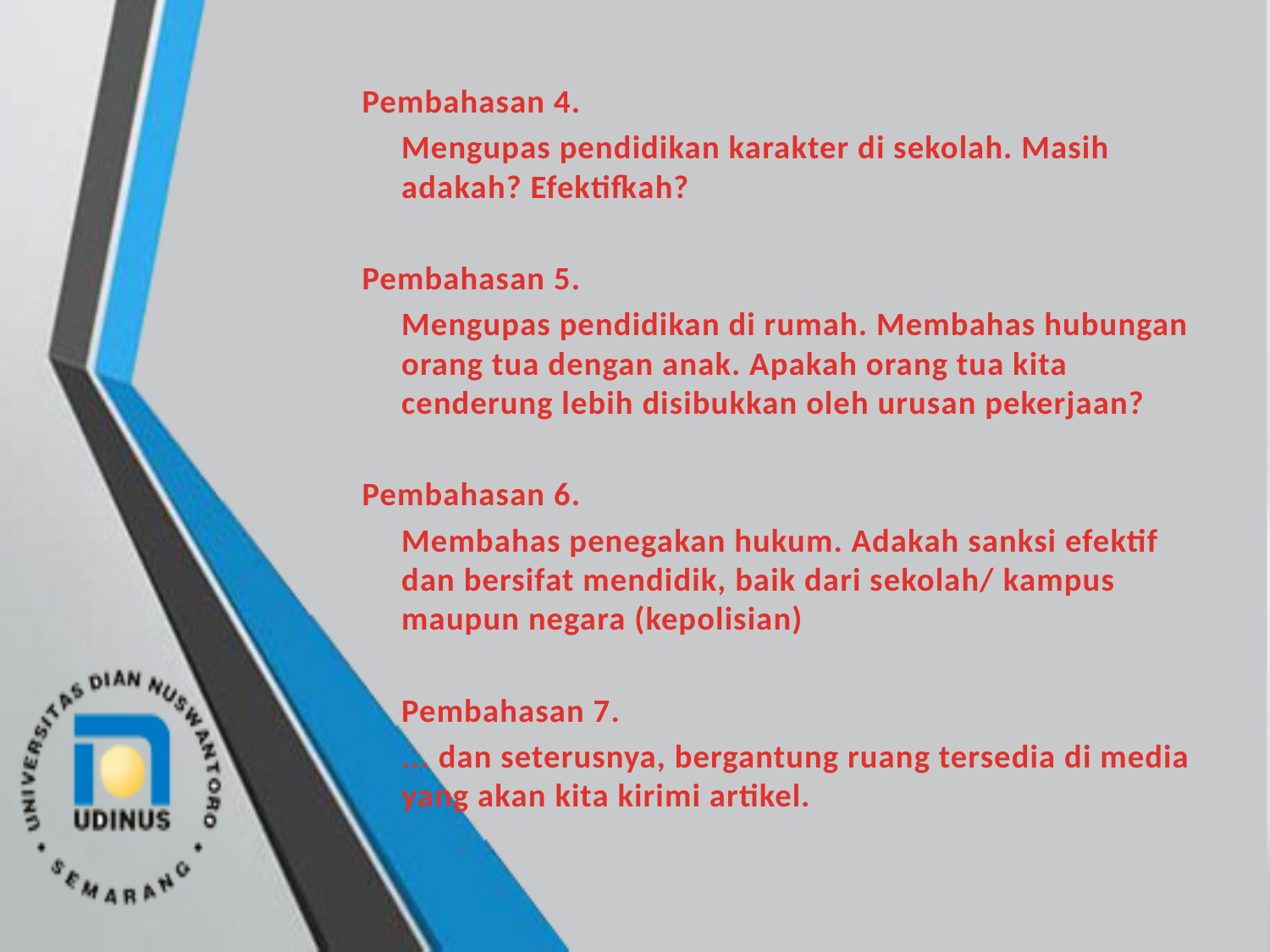

Pembahasan 4.
	Mengupas pendidikan karakter di sekolah. Masih adakah? Efektifkah?

Pembahasan 5.
	Mengupas pendidikan di rumah. Membahas hubungan orang tua dengan anak. Apakah orang tua kita cenderung lebih disibukkan oleh urusan pekerjaan?

Pembahasan 6.
	Membahas penegakan hukum. Adakah sanksi efektif dan bersifat mendidik, baik dari sekolah/ kampus maupun negara (kepolisian)

	Pembahasan 7.
	... dan seterusnya, bergantung ruang tersedia di media yang akan kita kirimi artikel.